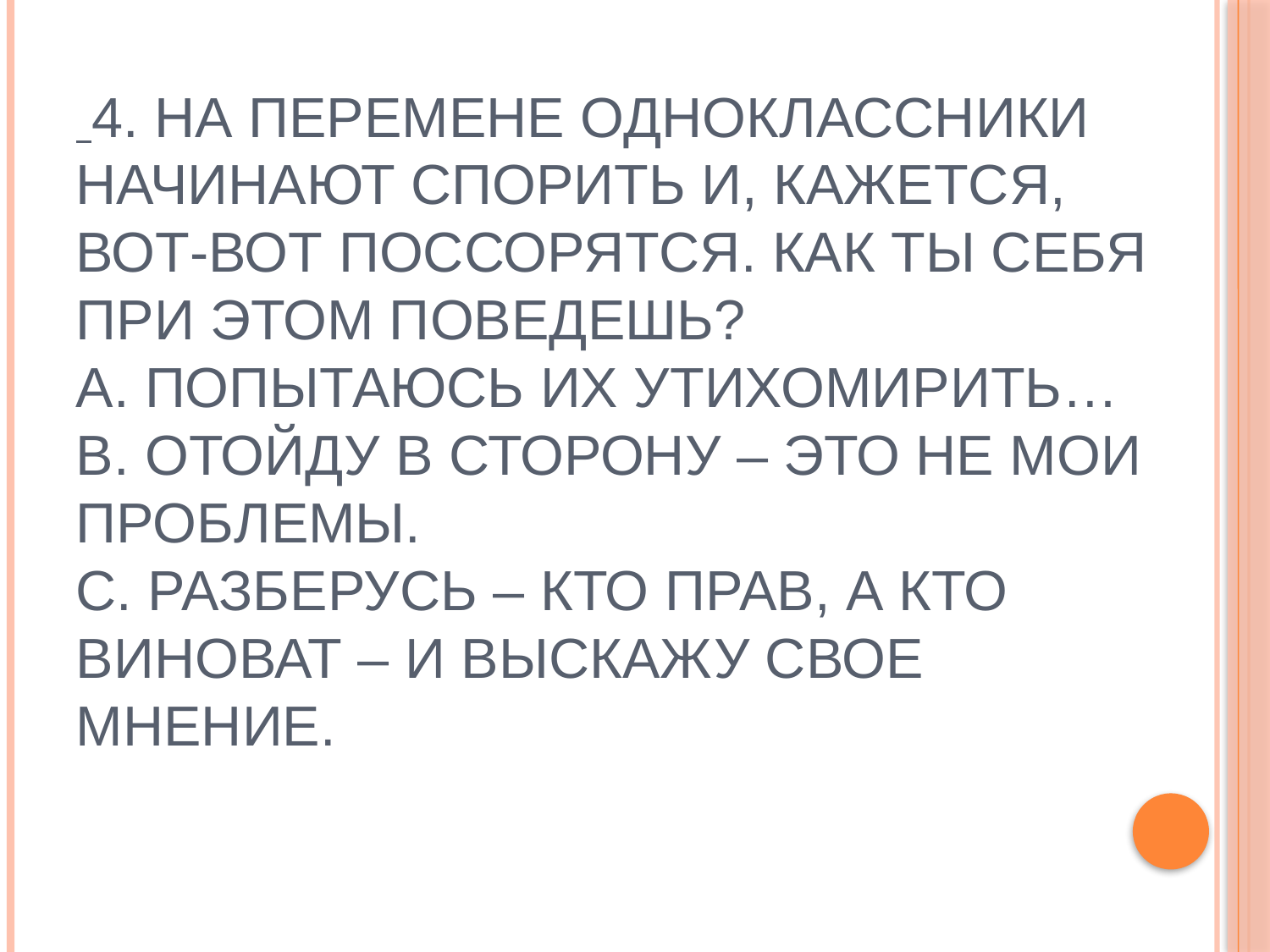

# 4. На перемене одноклассники начинают спорить и, кажется, вот-вот поссорятся. Как ты себя при этом поведешь?  А. Попытаюсь их утихомирить… В. Отойду в сторону – это не мои проблемы. С. Разберусь – кто прав, а кто виноват – и выскажу свое мнение.